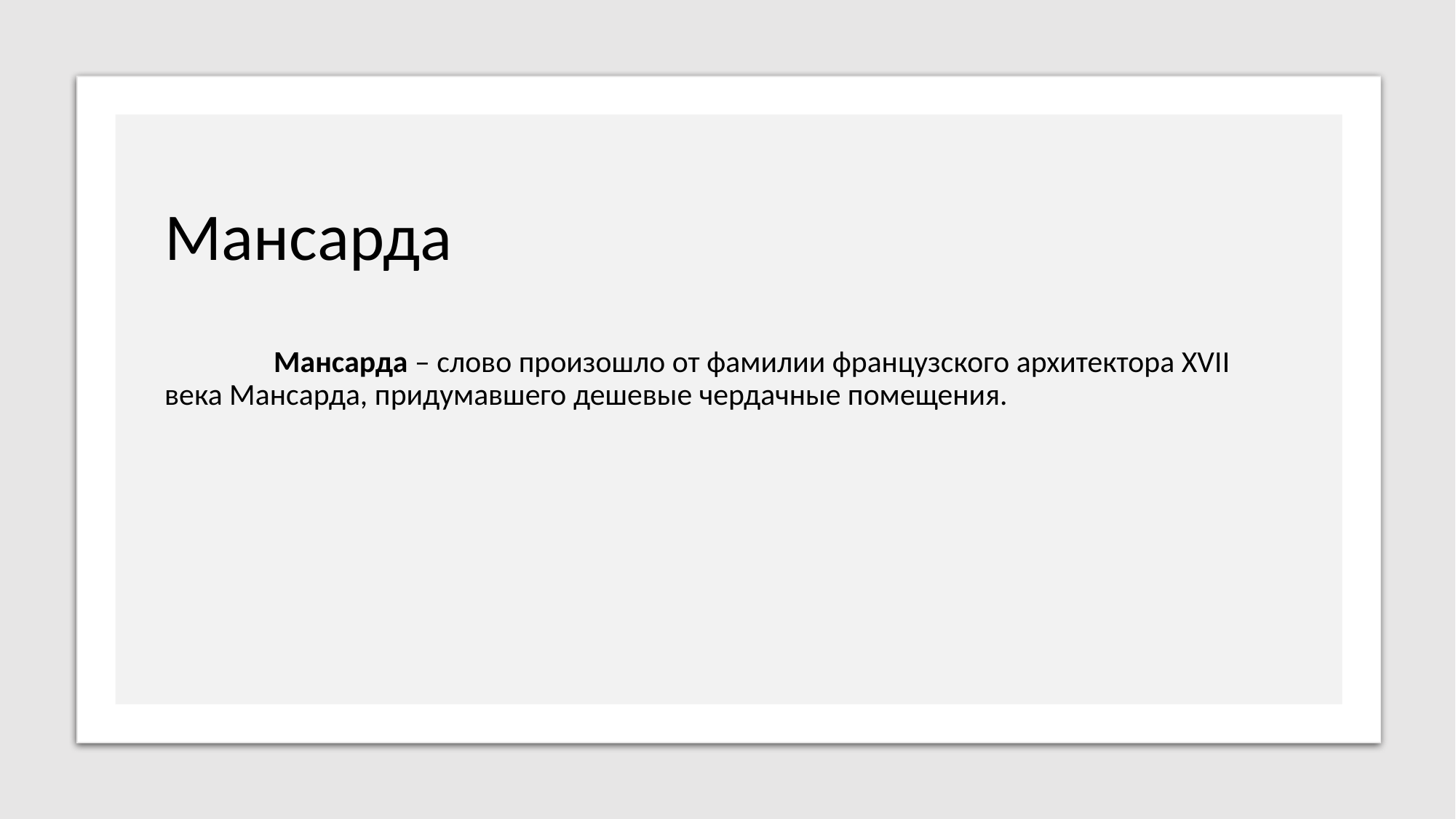

# Мансарда
	Мансарда – слово произошло от фамилии французского архитектора XVII века Мансарда, придумавшего дешевые чердачные помещения.